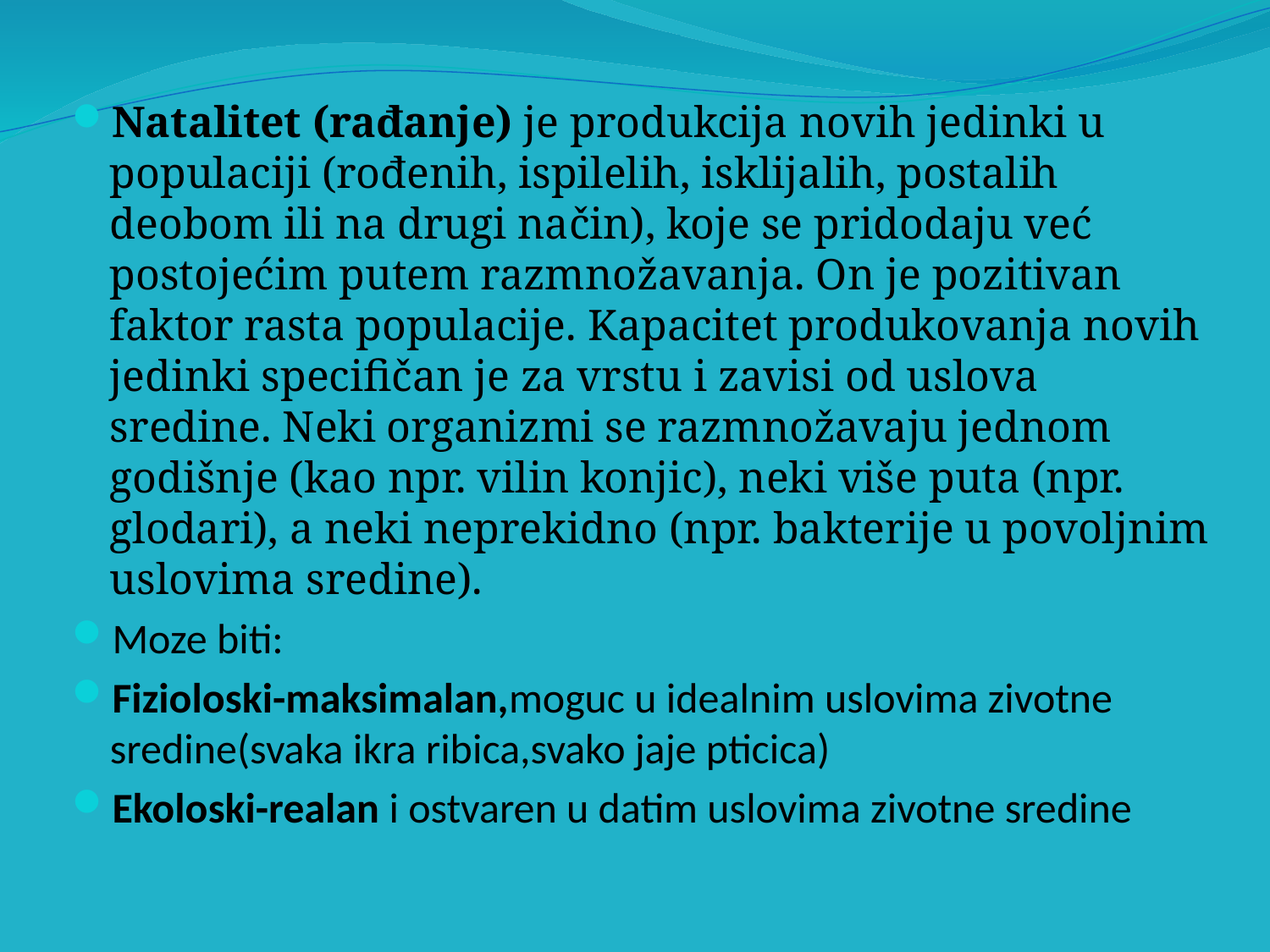

Natalitet (rađanje) je produkcija novih jedinki u populaciji (rođenih, ispilelih, isklijalih, postalih deobom ili na drugi način), koje se pridodaju već postojećim putem razmnožavanja. On je pozitivan faktor rasta populacije. Kapacitet produkovanja novih jedinki specifičan je za vrstu i zavisi od uslova sredine. Neki organizmi se razmnožavaju jednom godišnje (kao npr. vilin konjic), neki više puta (npr. glodari), a neki neprekidno (npr. bakterije u povoljnim uslovima sredine).
Moze biti:
Fizioloski-maksimalan,moguc u idealnim uslovima zivotne sredine(svaka ikra ribica,svako jaje pticica)
Ekoloski-realan i ostvaren u datim uslovima zivotne sredine